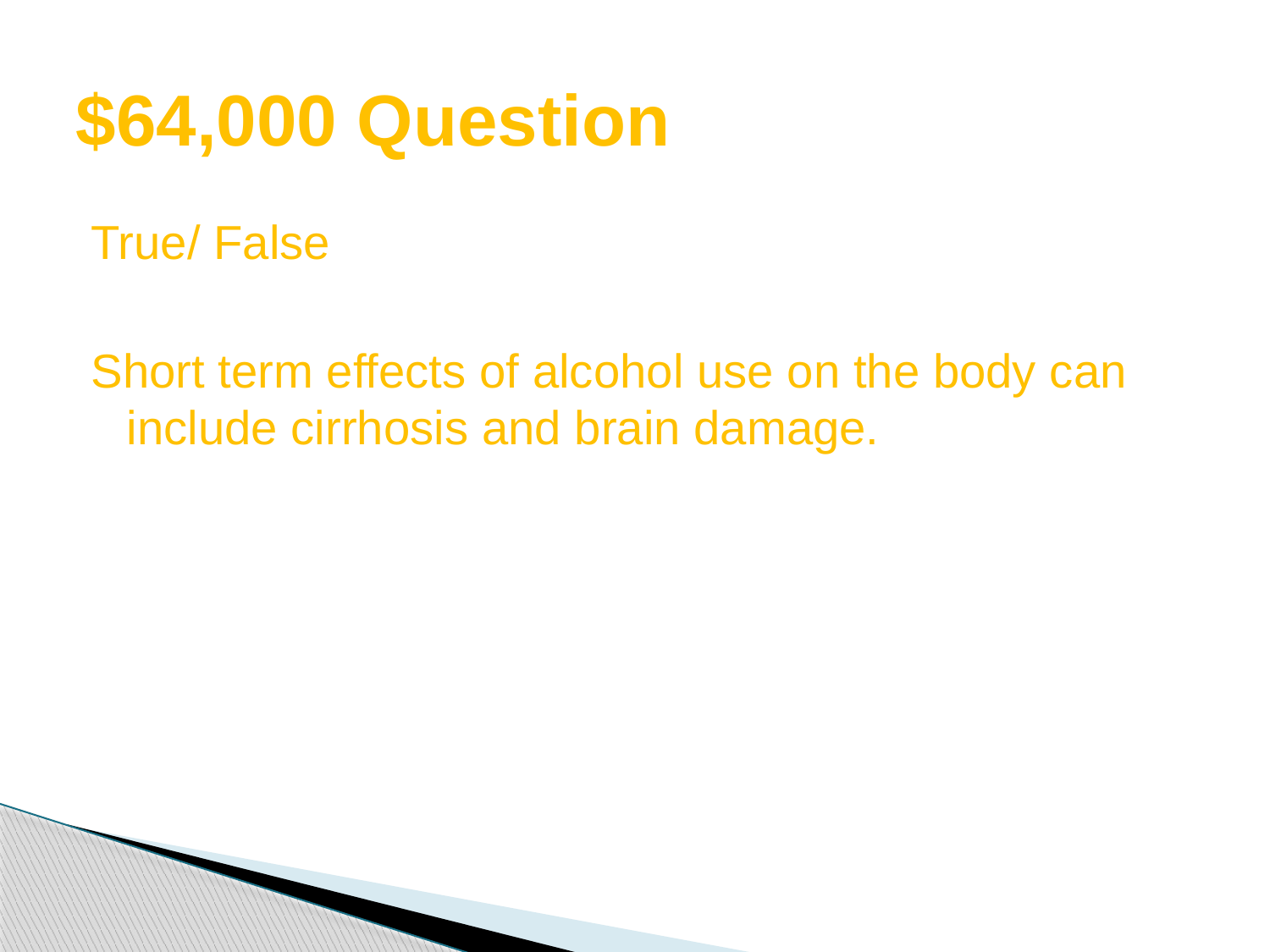

# $64,000 Question
True/ False

Short term effects of alcohol use on the body can include cirrhosis and brain damage.